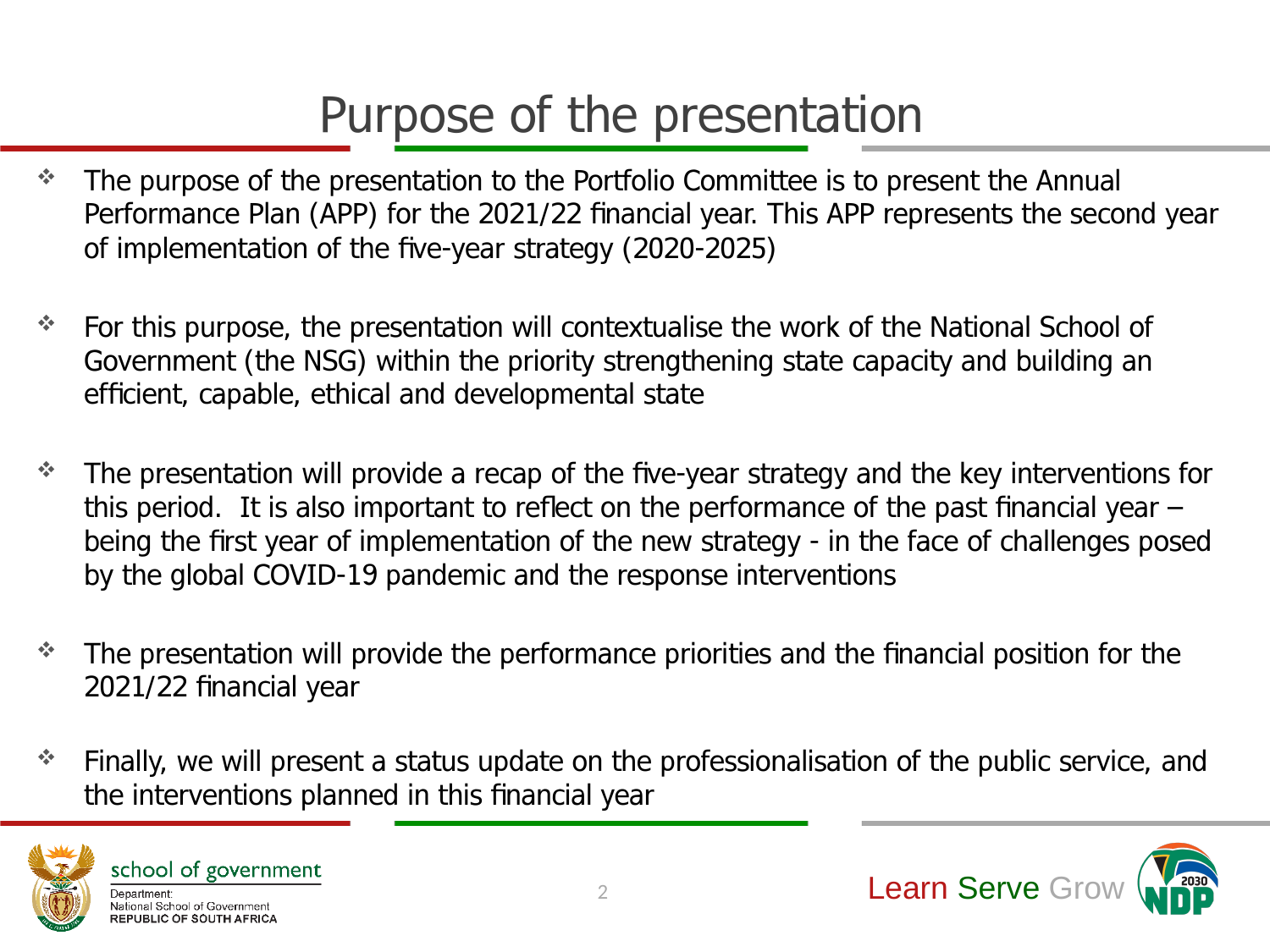

# Purpose of the presentation
The purpose of the presentation to the Portfolio Committee is to present the Annual Performance Plan (APP) for the 2021/22 financial year. This APP represents the second year of implementation of the five-year strategy (2020-2025)

For this purpose, the presentation will contextualise the work of the National School of Government (the NSG) within the priority strengthening state capacity and building an efficient, capable, ethical and developmental state

The presentation will provide a recap of the five-year strategy and the key interventions for this period.  It is also important to reflect on the performance of the past financial year – being the first year of implementation of the new strategy - in the face of challenges posed by the global COVID-19 pandemic and the response interventions

The presentation will provide the performance priorities and the financial position for the 2021/22 financial year

Finally, we will present a status update on the professionalisation of the public service, and the interventions planned in this financial year
2